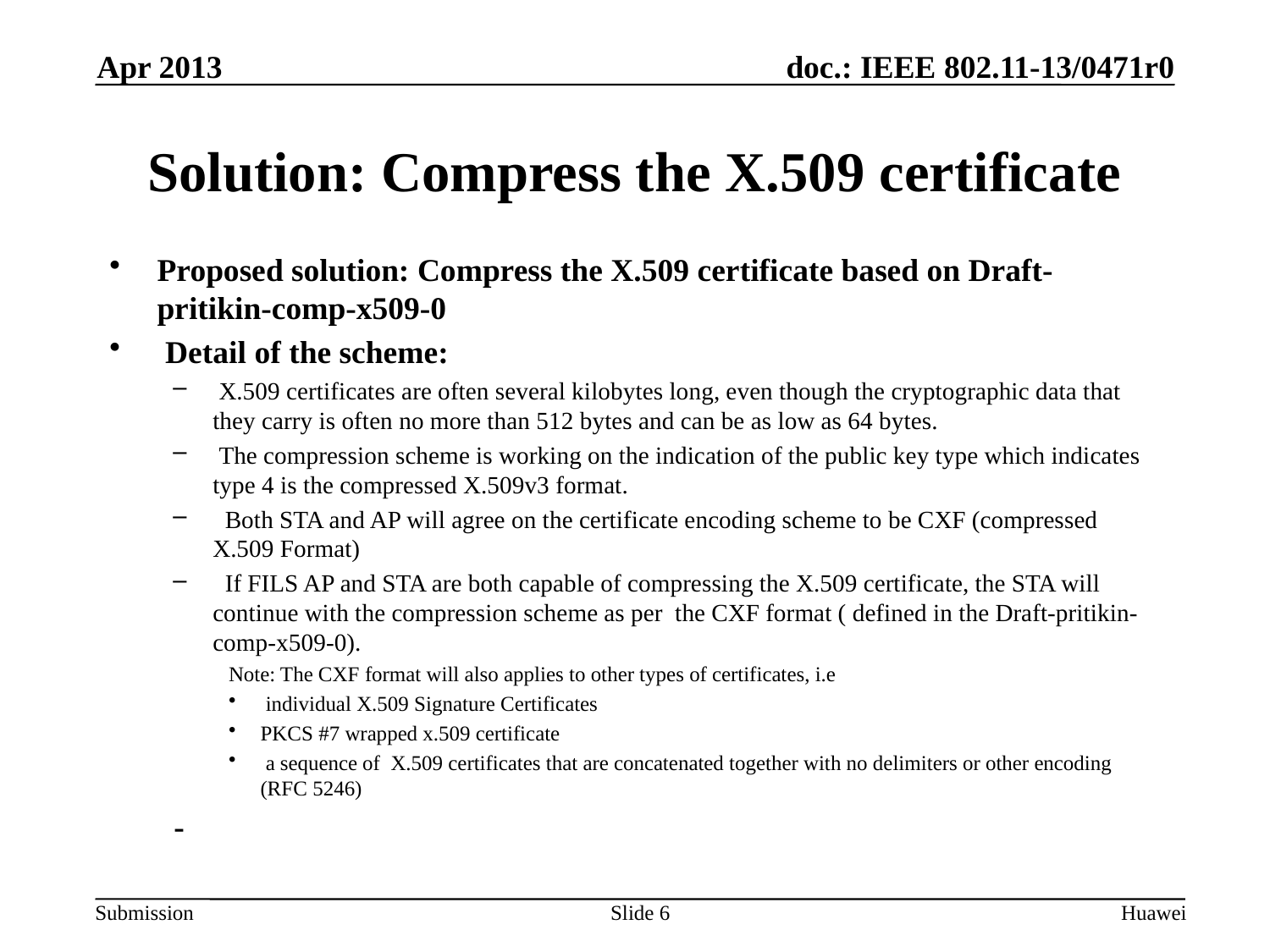

Apr 2013
# Solution: Compress the X.509 certificate
Proposed solution: Compress the X.509 certificate based on Draft-pritikin-comp-x509-0
 Detail of the scheme:
 X.509 certificates are often several kilobytes long, even though the cryptographic data that they carry is often no more than 512 bytes and can be as low as 64 bytes.
 The compression scheme is working on the indication of the public key type which indicates type 4 is the compressed X.509v3 format.
  Both STA and AP will agree on the certificate encoding scheme to be CXF (compressed X.509 Format)
  If FILS AP and STA are both capable of compressing the X.509 certificate, the STA will continue with the compression scheme as per  the CXF format ( defined in the Draft-pritikin-comp-x509-0).
Note: The CXF format will also applies to other types of certificates, i.e
 individual X.509 Signature Certificates
PKCS #7 wrapped x.509 certificate
 a sequence of  X.509 certificates that are concatenated together with no delimiters or other encoding (RFC 5246)
        -

Slide 6
Huawei